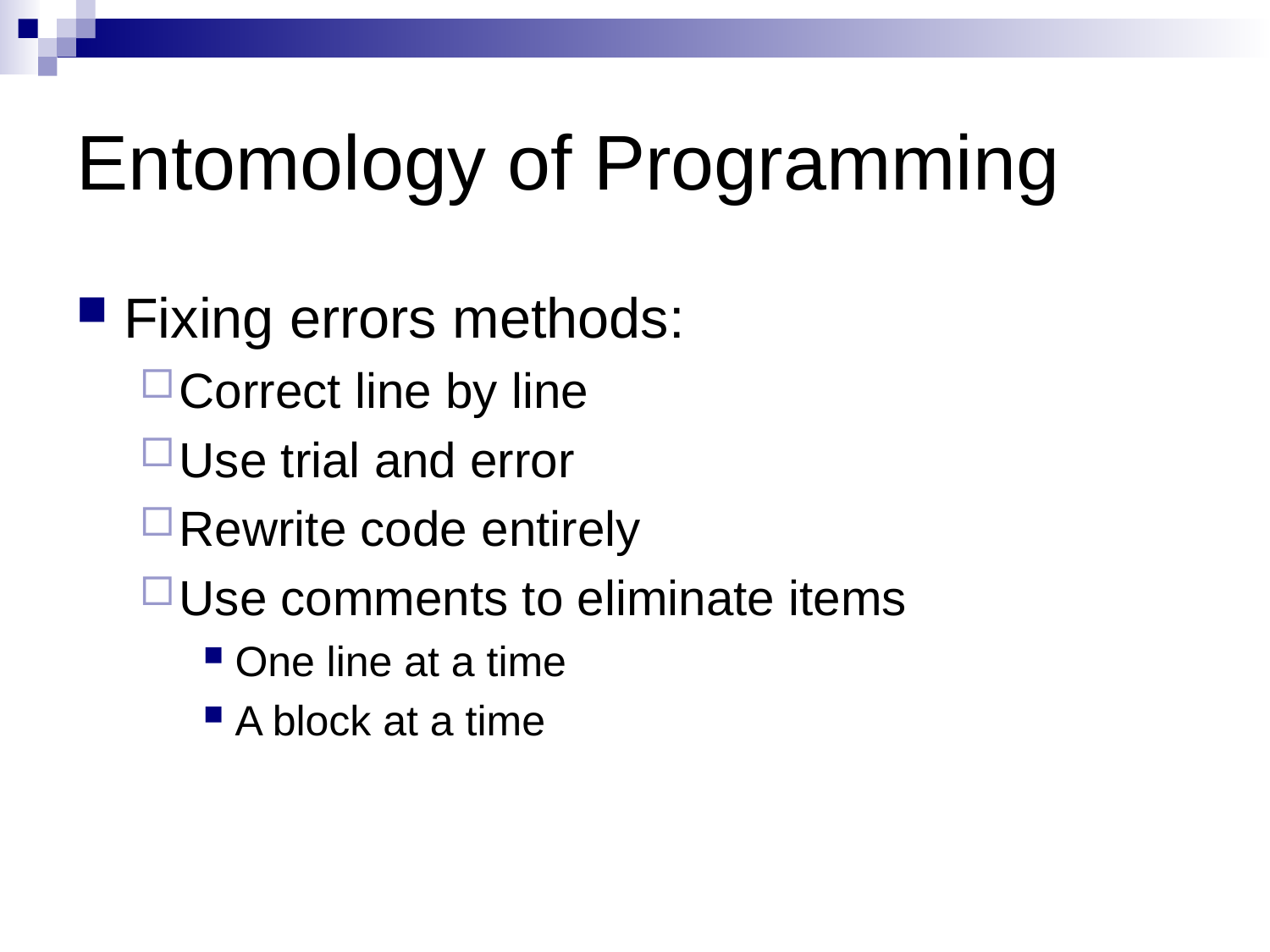

# Entomology of Programming
Fixing errors methods:
Correct line by line
Use trial and error
Rewrite code entirely
Use comments to eliminate items
One line at a time
A block at a time